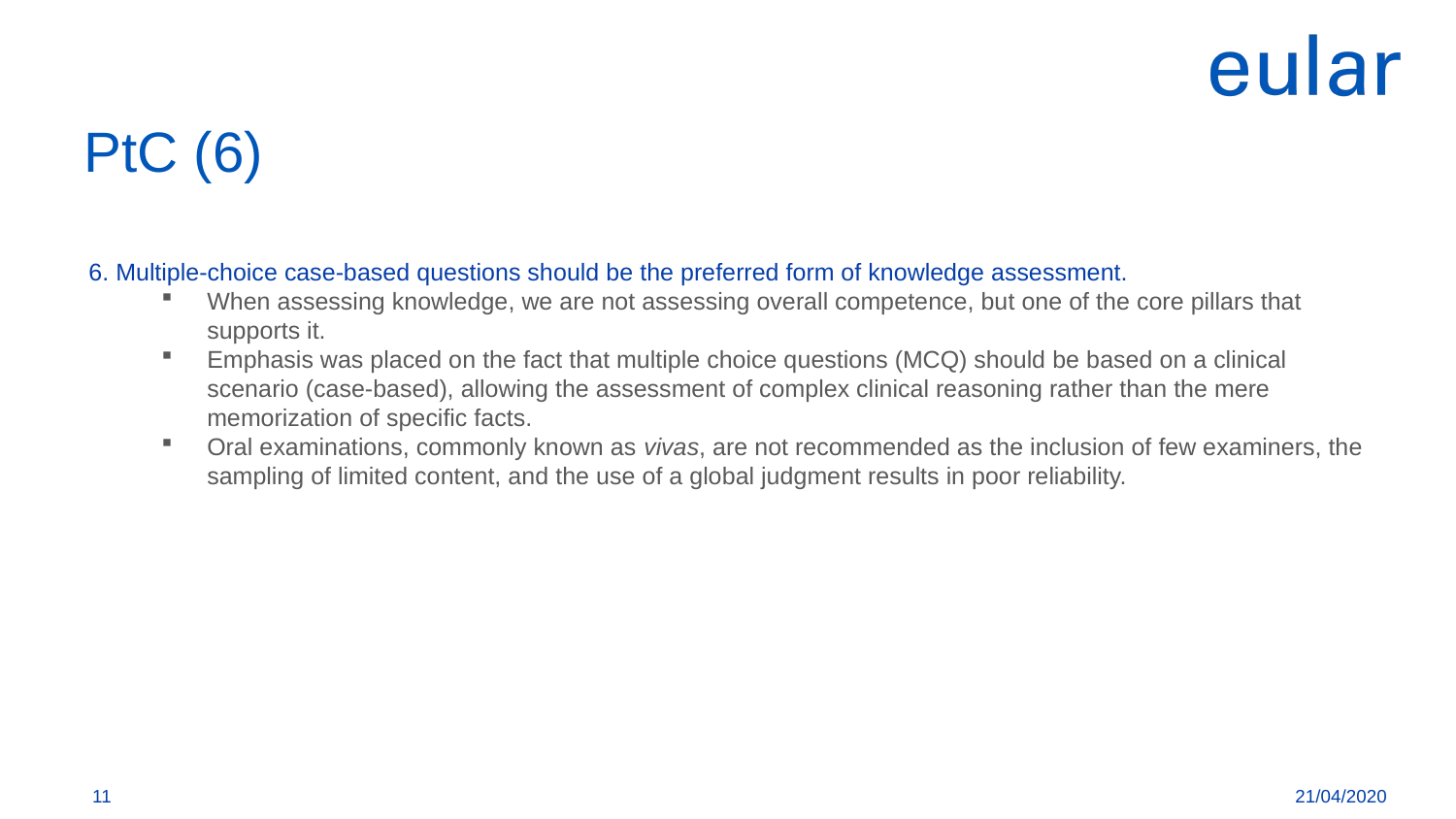

PtC (6)
6. Multiple-choice case-based questions should be the preferred form of knowledge assessment.
When assessing knowledge, we are not assessing overall competence, but one of the core pillars that supports it.
Emphasis was placed on the fact that multiple choice questions (MCQ) should be based on a clinical scenario (case-based), allowing the assessment of complex clinical reasoning rather than the mere memorization of specific facts.
Oral examinations, commonly known as vivas, are not recommended as the inclusion of few examiners, the sampling of limited content, and the use of a global judgment results in poor reliability.
11
21/04/2020